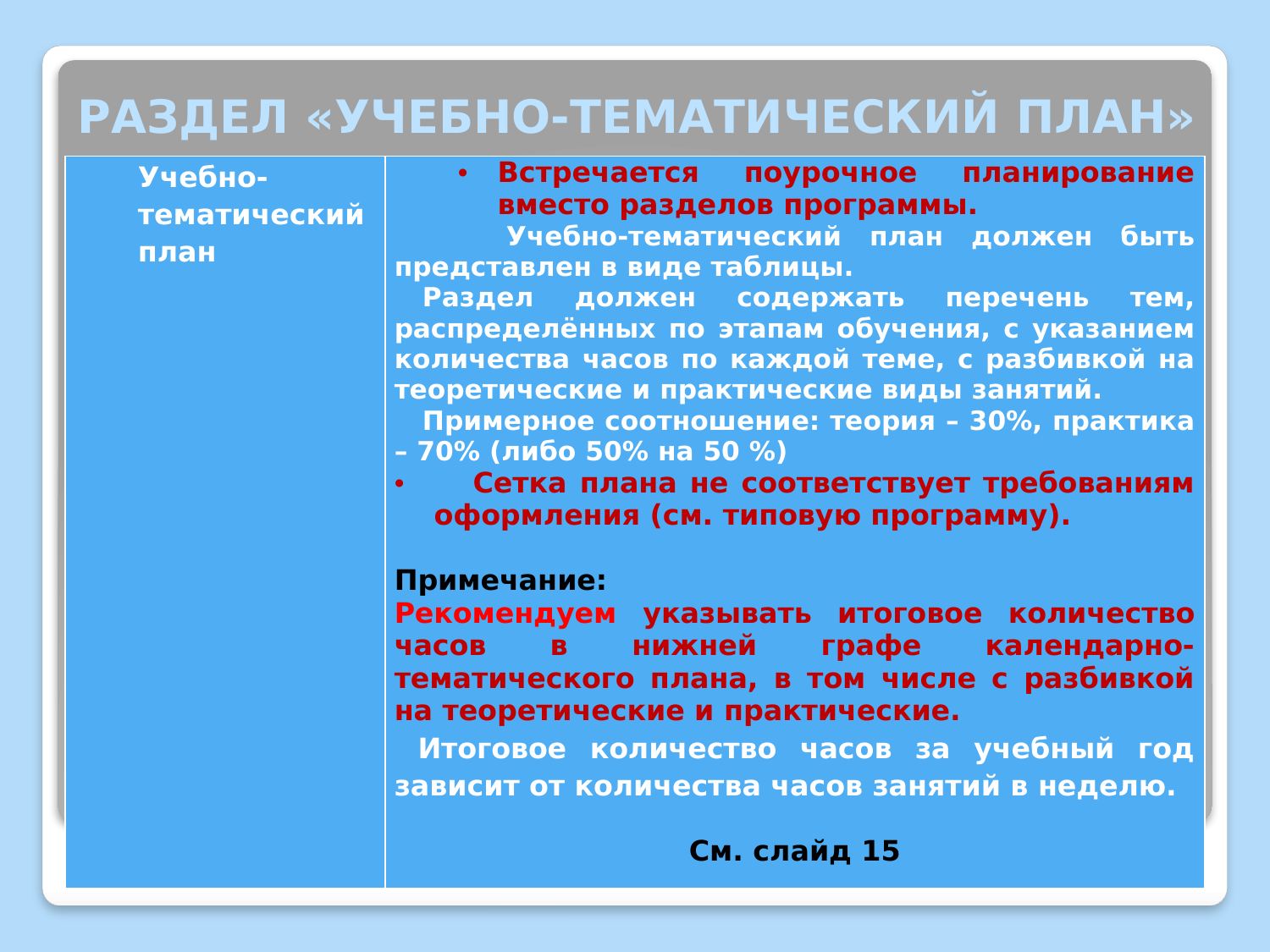

# РАЗДЕЛ «УЧЕБНО-ТЕМАТИЧЕСКИЙ ПЛАН»
| Учебно-тематический план | Встречается поурочное планирование вместо разделов программы. Учебно-тематический план должен быть представлен в виде таблицы. Раздел должен содержать перечень тем, распределённых по этапам обучения, с указанием количества часов по каждой теме, с разбивкой на теоретические и практические виды занятий. Примерное соотношение: теория – 30%, практика – 70% (либо 50% на 50 %) Сетка плана не соответствует требованиям оформления (см. типовую программу). Примечание: Рекомендуем указывать итоговое количество часов в нижней графе календарно-тематического плана, в том числе с разбивкой на теоретические и практические. Итоговое количество часов за учебный год зависит от количества часов занятий в неделю. См. слайд 15 |
| --- | --- |